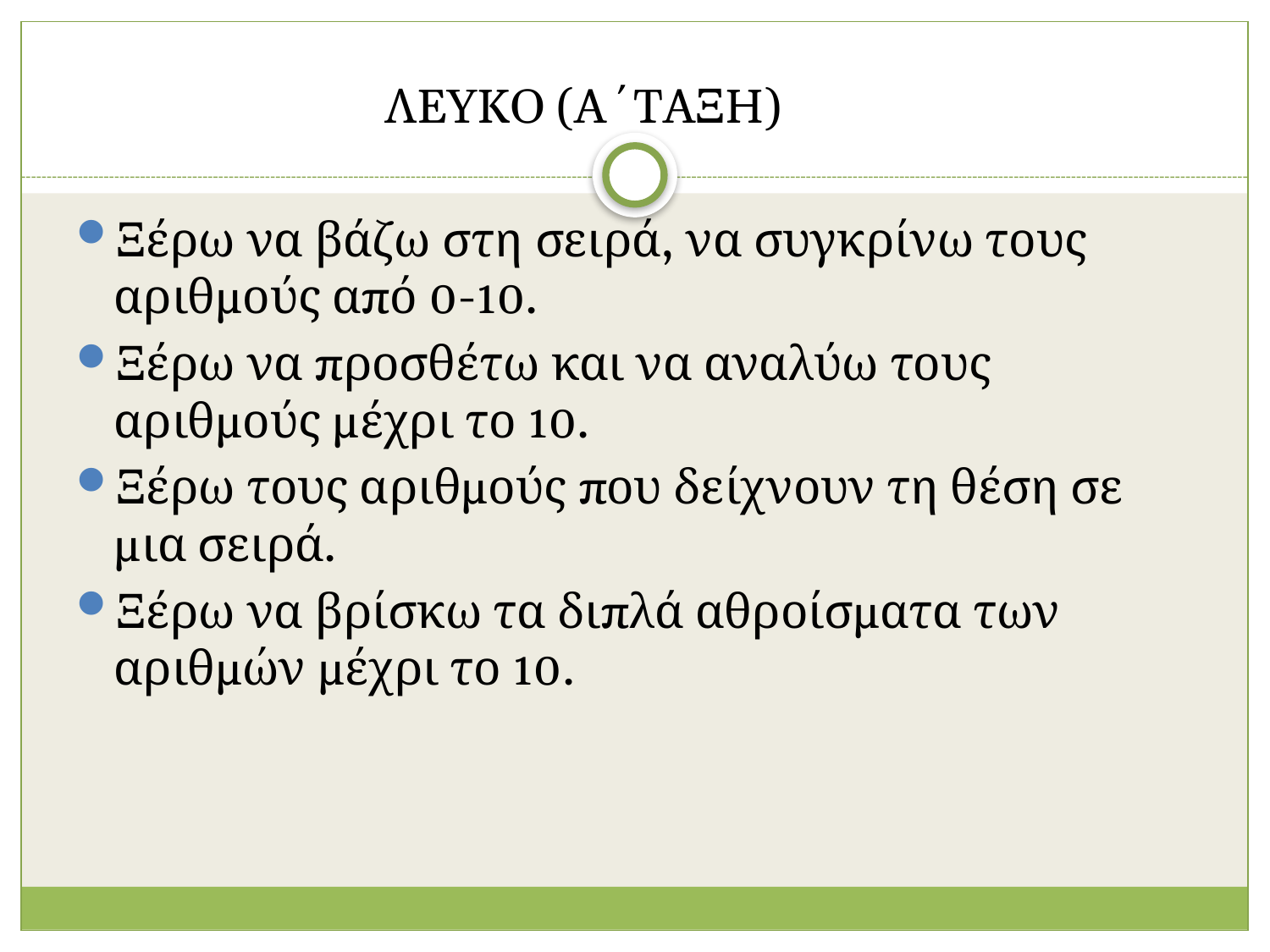

ΛΕΥΚΟ (Α΄ΤΑΞΗ)

Ξέρω να βάζω στη σειρά, να συγκρίνω τους αριθμούς από 0-10.
Ξέρω να προσθέτω και να αναλύω τους αριθμούς μέχρι το 10.
Ξέρω τους αριθμούς που δείχνουν τη θέση σε μια σειρά.
Ξέρω να βρίσκω τα διπλά αθροίσματα των αριθμών μέχρι το 10.